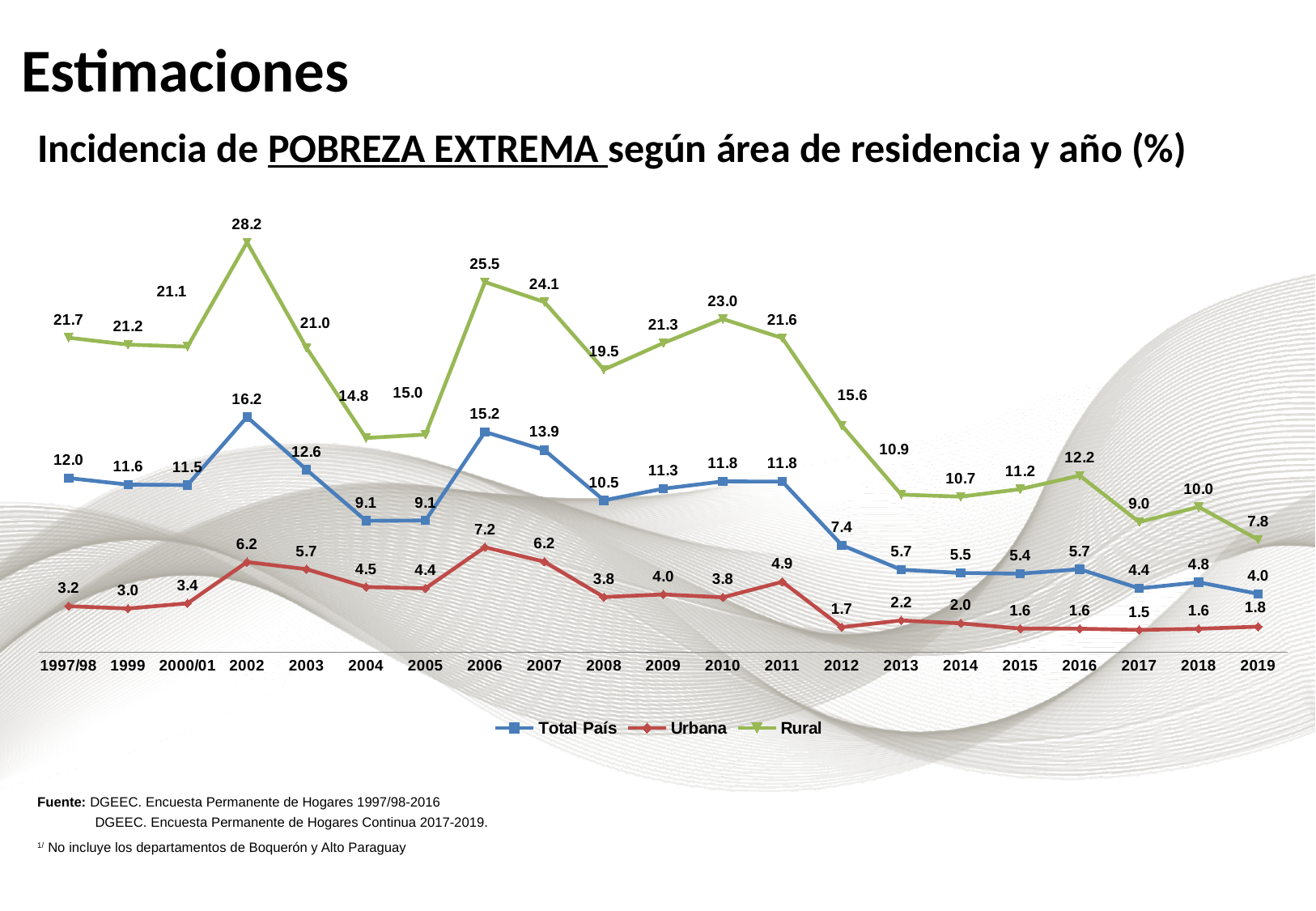

Estimaciones
Incidencia de POBREZA EXTREMA según área de residencia y año (%)

### Chart

| Category | Total País | Urbana | Rural |
|---|---|---|---|
| 1997/98 | 12.0 | 3.18 | 21.66 |
| 1999 | 11.55 | 3.02 | 21.19 |
| 2000/01 | 11.52 | 3.38 | 21.05 |
| 2002 | 16.21 | 6.22 | 28.23 |
| 2003 | 12.58 | 5.73 | 20.97 |
| 2004 | 9.06 | 4.5 | 14.76 |
| 2005 | 9.08 | 4.41 | 15.0 |
| 2006 | 15.18 | 7.24 | 25.5 |
| 2007 | 13.93 | 6.24 | 24.12 |
| 2008 | 10.47 | 3.81 | 19.47 |
| 2009 | 11.27 | 3.99 | 21.3 |
| 2010 | 11.77 | 3.79 | 22.95 |
| 2011 | 11.76 | 4.86 | 21.64 |
| 2012 | 7.38 | 1.74 | 15.62 |
| 2013 | 5.69 | 2.2 | 10.86 |
| 2014 | 5.47 | 2.0 | 10.72 |
| 2015 | 5.42 | 1.64 | 11.24 |
| 2016 | 5.73 | 1.63 | 12.17 |
| 2017 | 4.4064361299391654 | 1.5477238796227946 | 8.970328665112024 |
| 2018 | 4.825690443112889 | 1.6260359336164851 | 10.019613864089859 |
| 2019 | 4.0303998415244084 | 1.7734184012997962 | 7.761171554417799 |
|  |  |  |  |  |  |  |  |  |  |  |  |  |
| --- | --- | --- | --- | --- | --- | --- | --- | --- | --- | --- | --- | --- |
|  |  |  |  |  |  |  |  |  |  |  |  |  |
|  |  |  |  |  |  |  |  |  |  |  |  |  |
|  |  |  |  |  |  |  |  |  |  |  |  |  |
|  |  |  |  |  |  |  |  |  |  |  |  |  |
|  |  |  |  |  |  |  |  |  |  |  |  |  |
|  |  |  |  |  |  |  |  |  |  |  |  |  |
|  |  |  |  |  |  |  |  |  |  |  |  |  |
|  |  |  |  |  |  |  |  |  |  |  |  |  |
|  |  |  |  |  |  |  |  |  |  |  |  |  |
|  |  |  |  |  |  |  |  |  |  |  |  |  |
|  |  |  |  |  |  |  |  |  |  |  |  |  |
|  |  |  |  |  |  |  |  |  |  |  |  |  |
|  |  |  |  |  |  |  |  |  |  |  |  |  |
|  |  |  |  |  |  |  |  |  |  |  |  |  |
|  |  |  |  |  |  |  |  |  |  |  |  |  |
|  |  |  |  |  |  |  |  |  |  |  |  |  |
|  |  |  |  |  |  |  |  |  |  |  |  |  |
|  |  |  |  |  |  |  |  |  |  |  |  |  |
|  |  |  |  |  |  |  |  |  |  |  |  |  |
|  |  |  |  |  |  |  |  |  |  |  |  |  |
|  |  |  |  |  |  |  |  |  |  |  |  |  |
| Fuente: DGEEC. Encuesta Permanente de Hogares 1997/98-2016 |  |
| --- | --- |
| DGEEC. Encuesta Permanente de Hogares Continua 2017-2019. |  |
| 1/ No incluye los departamentos de Boquerón y Alto Paraguay |  |